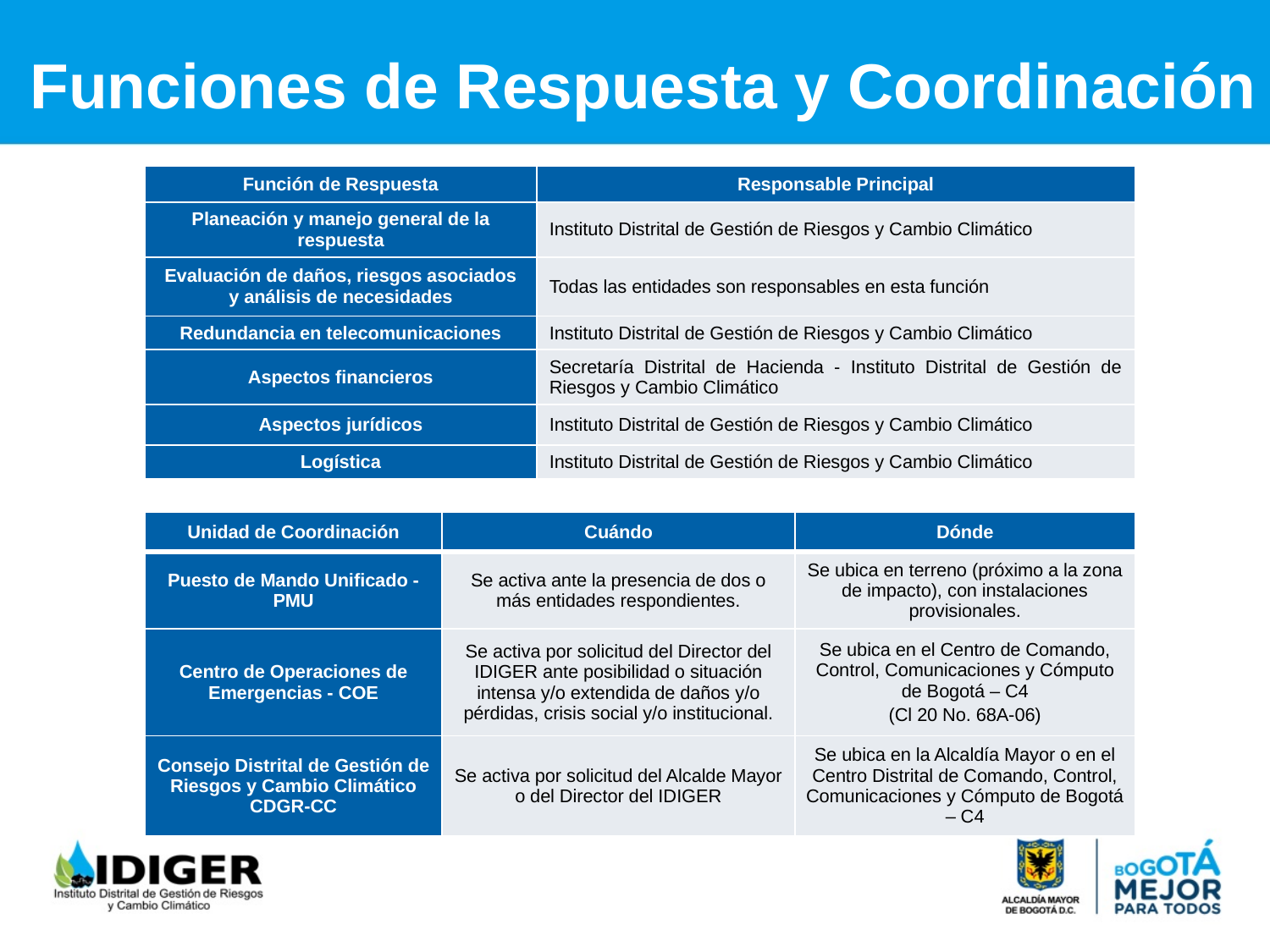

Funciones de Respuesta y Coordinación
| Función de Respuesta | Responsable Principal |
| --- | --- |
| Planeación y manejo general de la respuesta | Instituto Distrital de Gestión de Riesgos y Cambio Climático |
| Evaluación de daños, riesgos asociados y análisis de necesidades | Todas las entidades son responsables en esta función |
| Redundancia en telecomunicaciones | Instituto Distrital de Gestión de Riesgos y Cambio Climático |
| Aspectos financieros | Secretaría Distrital de Hacienda - Instituto Distrital de Gestión de Riesgos y Cambio Climático |
| Aspectos jurídicos | Instituto Distrital de Gestión de Riesgos y Cambio Climático |
| Logística | Instituto Distrital de Gestión de Riesgos y Cambio Climático |
| Unidad de Coordinación | Cuándo | Dónde |
| --- | --- | --- |
| Puesto de Mando Unificado - PMU | Se activa ante la presencia de dos o más entidades respondientes. | Se ubica en terreno (próximo a la zona de impacto), con instalaciones provisionales. |
| Centro de Operaciones de Emergencias - COE | Se activa por solicitud del Director del IDIGER ante posibilidad o situación intensa y/o extendida de daños y/o pérdidas, crisis social y/o institucional. | Se ubica en el Centro de Comando, Control, Comunicaciones y Cómputo de Bogotá – C4 (Cl 20 No. 68A-06) |
| Consejo Distrital de Gestión de Riesgos y Cambio Climático CDGR-CC | Se activa por solicitud del Alcalde Mayor o del Director del IDIGER | Se ubica en la Alcaldía Mayor o en el Centro Distrital de Comando, Control, Comunicaciones y Cómputo de Bogotá – C4 |